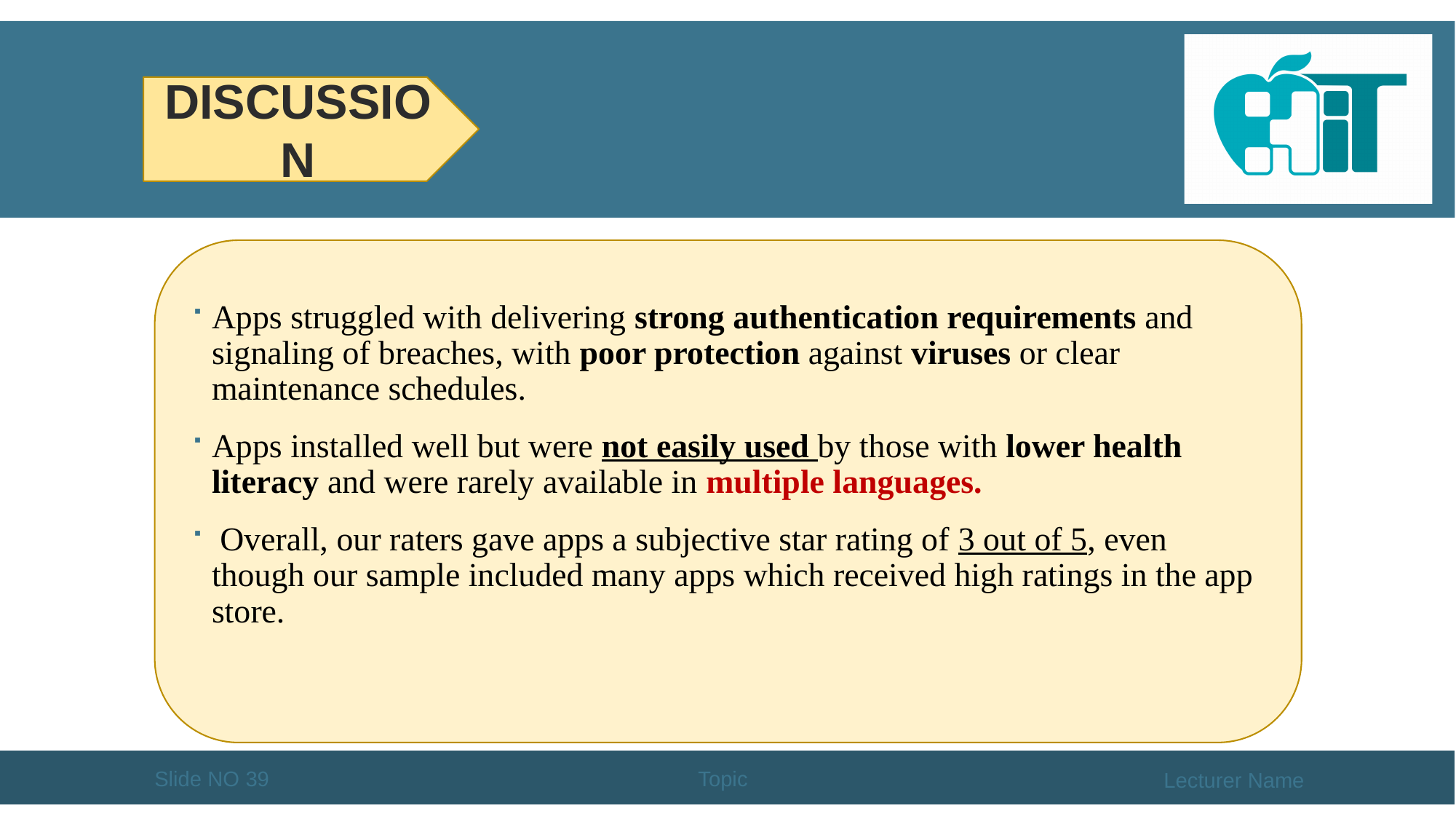

#
Discussion

Apps struggled with delivering strong authentication requirements and signaling of breaches, with poor protection against viruses or clear maintenance schedules.
Apps installed well but were not easily used by those with lower health literacy and were rarely available in multiple languages.
 Overall, our raters gave apps a subjective star rating of 3 out of 5, even though our sample included many apps which received high ratings in the app store.

Slide NO 39
Topic
Lecturer Name